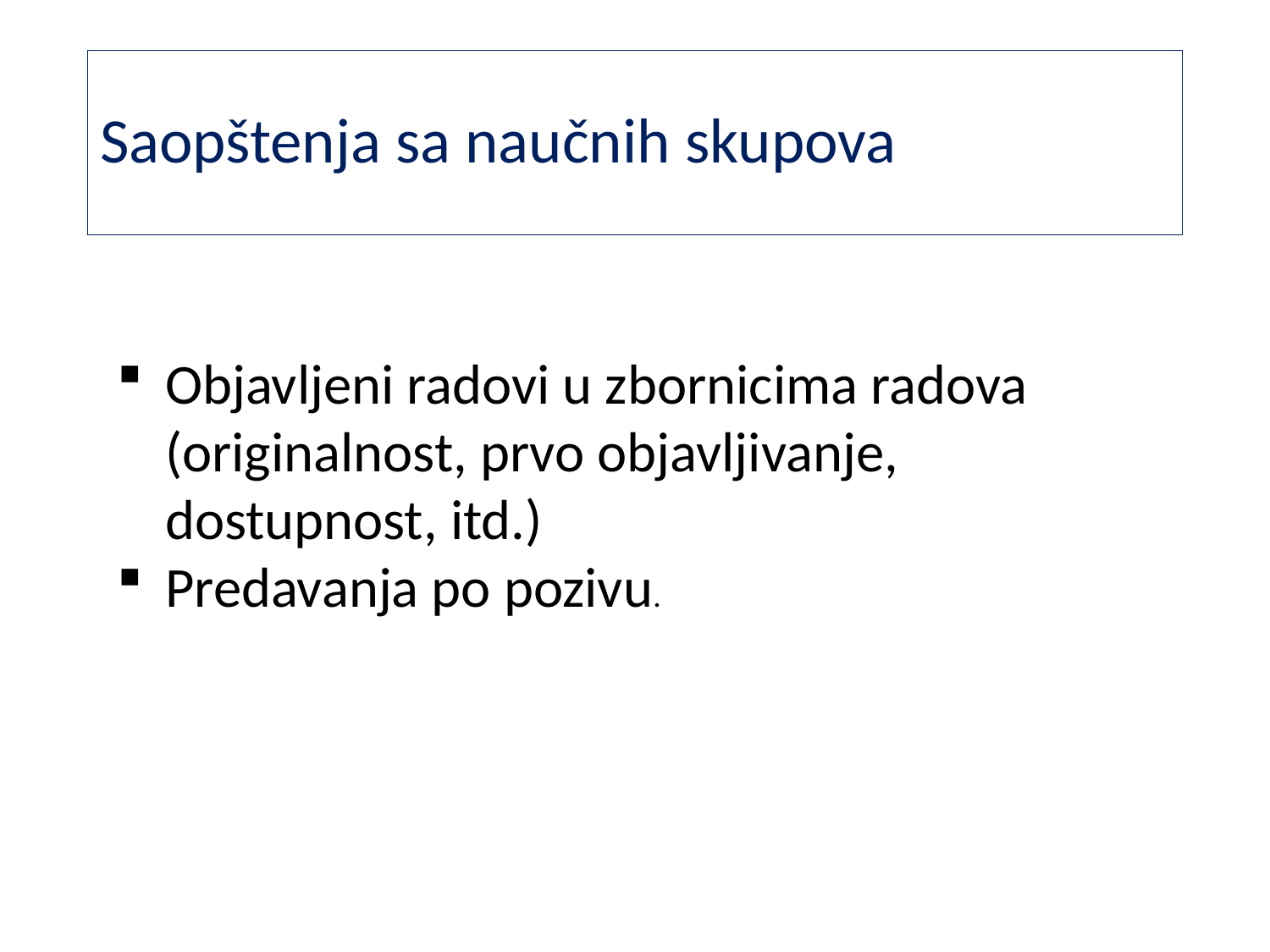

# Saopštenja sa naučnih skupova
Objavljeni radovi u zbornicima radova (originalnost, prvo objavljivanje, dostupnost, itd.)
Predavanja po pozivu.